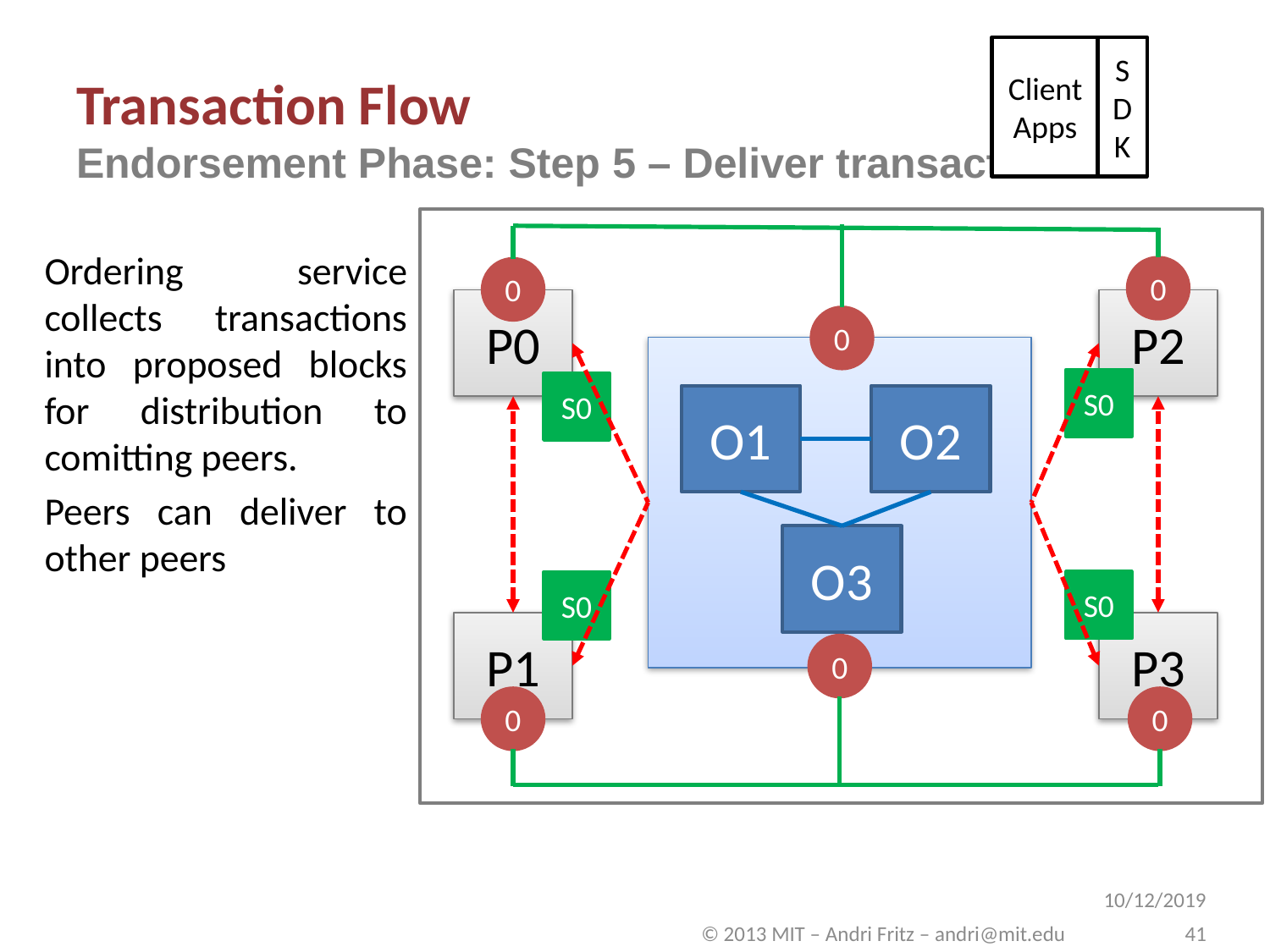

Client Apps
SDK
# Transaction Flow Endorsement Phase: Step 5 – Deliver transaction

Ordering service collects transactions into proposed blocks for distribution to comitting peers.
Peers can deliver to other peers
0
0
P0
P2
0

S0
S0
O1
O2
O3
S0
S0
P1
P3
0
0
0
10/12/2019
41
© 2013 MIT – Andri Fritz – andri@mit.edu